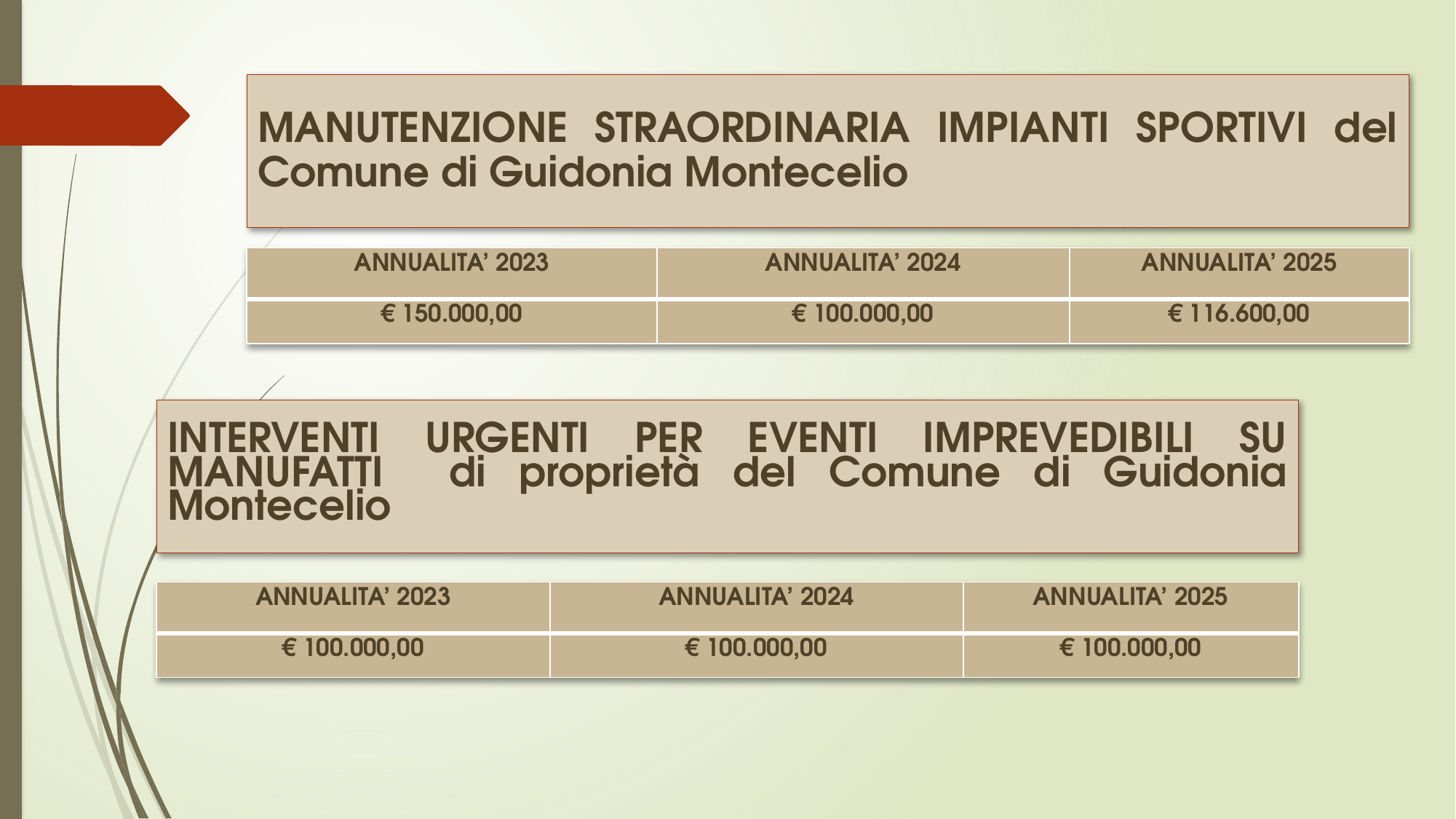

# MANUTENZIONE STRAORDINARIA IMPIANTI SPORTIVI del Comune di Guidonia Montecelio
| ANNUALITA’ 2023 | ANNUALITA’ 2024 | ANNUALITA’ 2025 |
| --- | --- | --- |
| € 150.000,00 | € 100.000,00 | € 116.600,00 |
INTERVENTI URGENTI PER EVENTI IMPREVEDIBILI SU MANUFATTI  di proprietà del Comune di Guidonia Montecelio
| ANNUALITA’ 2023 | ANNUALITA’ 2024 | ANNUALITA’ 2025 |
| --- | --- | --- |
| € 100.000,00 | € 100.000,00 | € 100.000,00 |